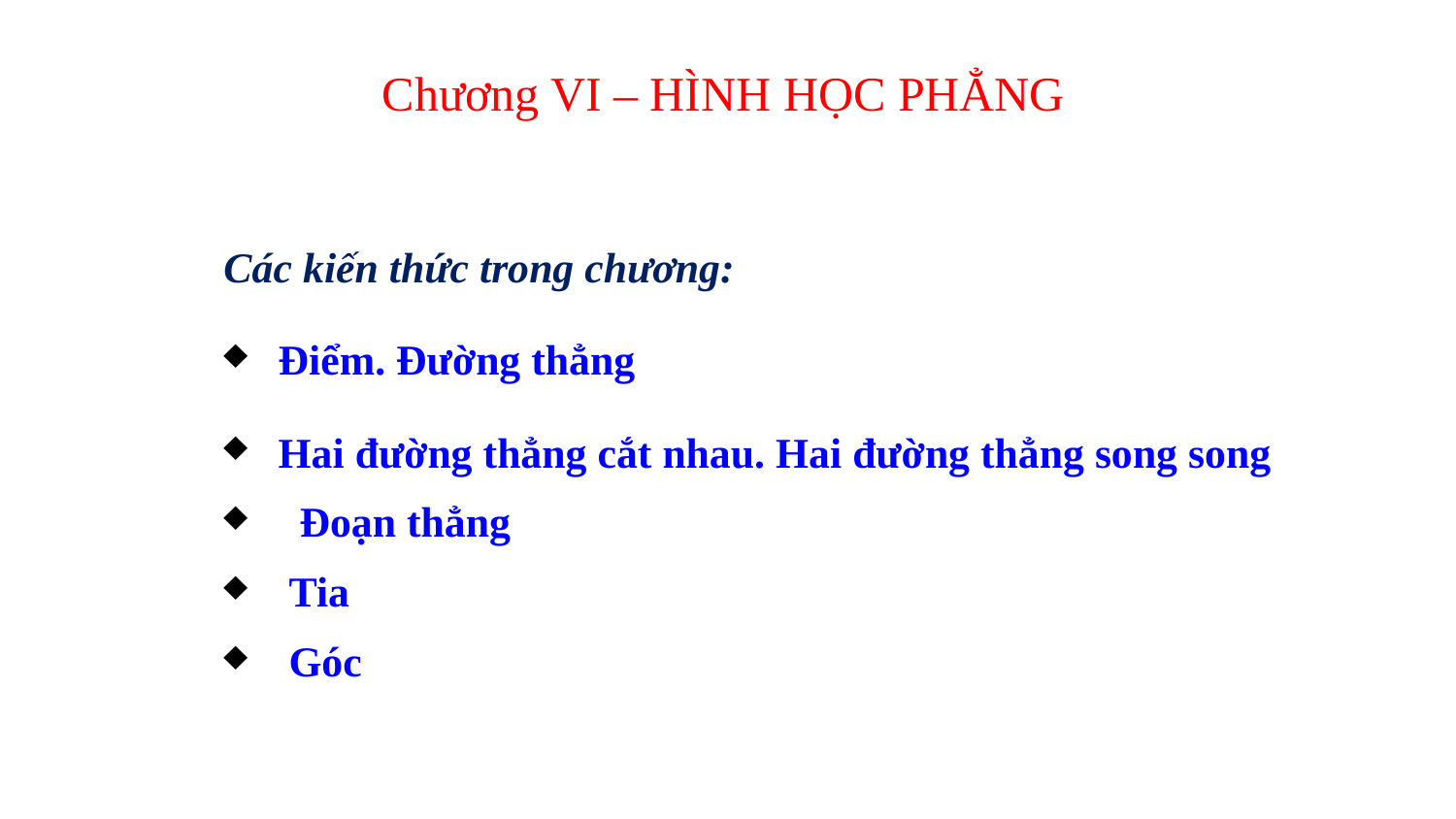

Chương VI – HÌNH HỌC PHẲNG
Các kiến thức trong chương:
Điểm. Đường thẳng
Hai đường thẳng cắt nhau. Hai đường thẳng song song
  Đoạn thẳng
 Tia
 Góc